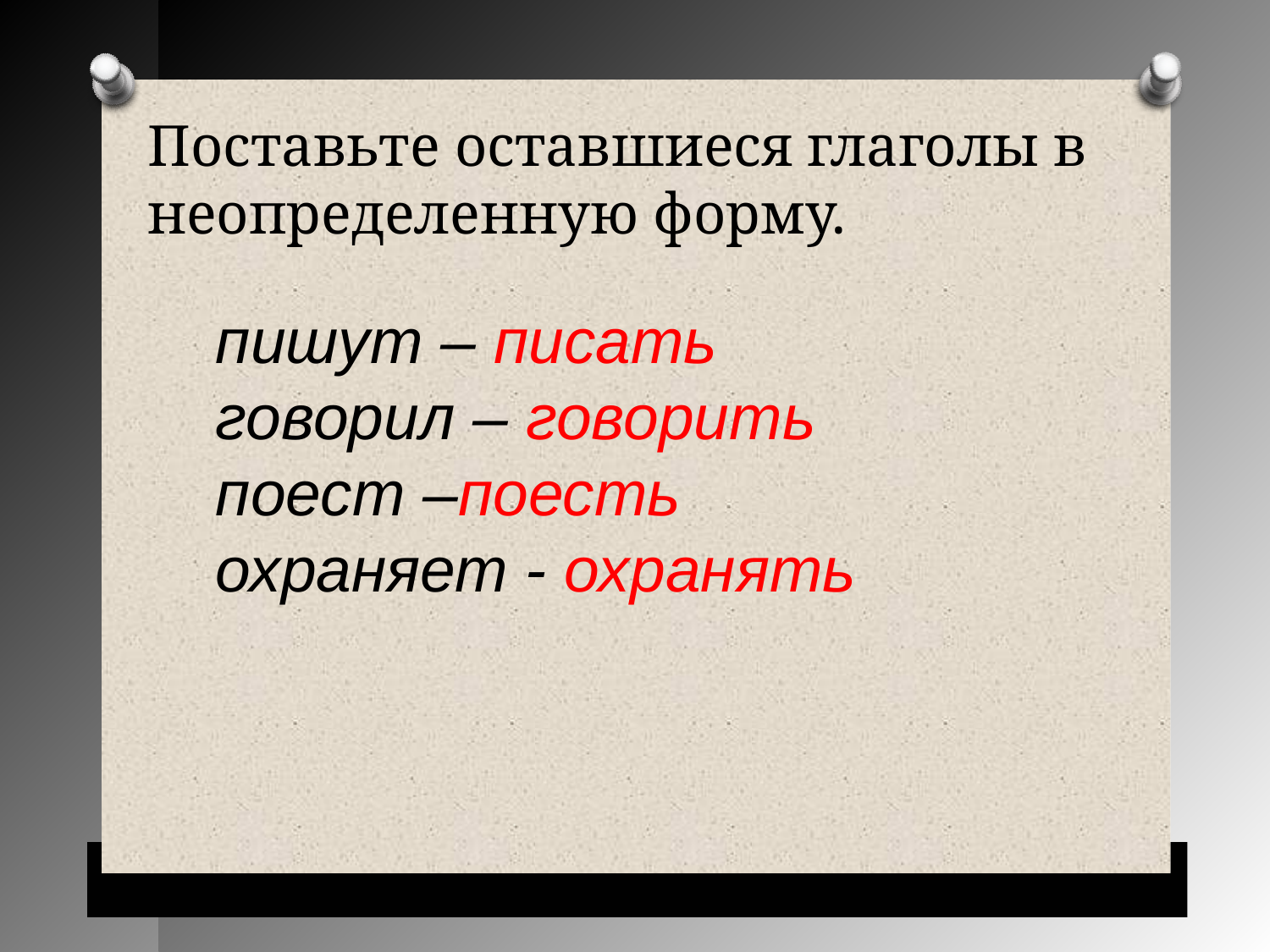

Поставьте оставшиеся глаголы в неопределенную форму.

пишут – писать
говорил – говорить
поест –поесть
охраняет - охранять